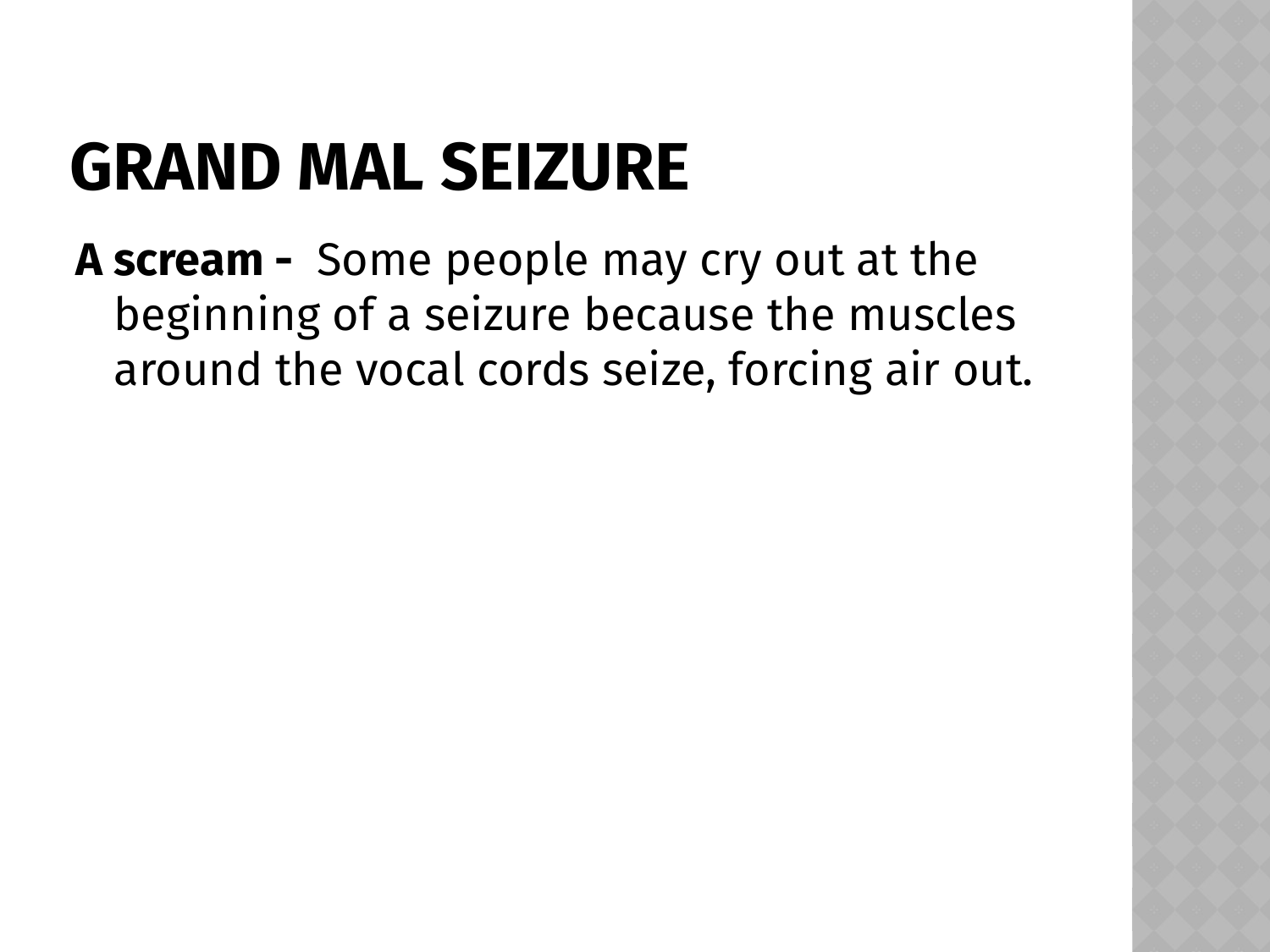

# Grand Mal Seizure
A scream -  Some people may cry out at the beginning of a seizure because the muscles around the vocal cords seize, forcing air out.